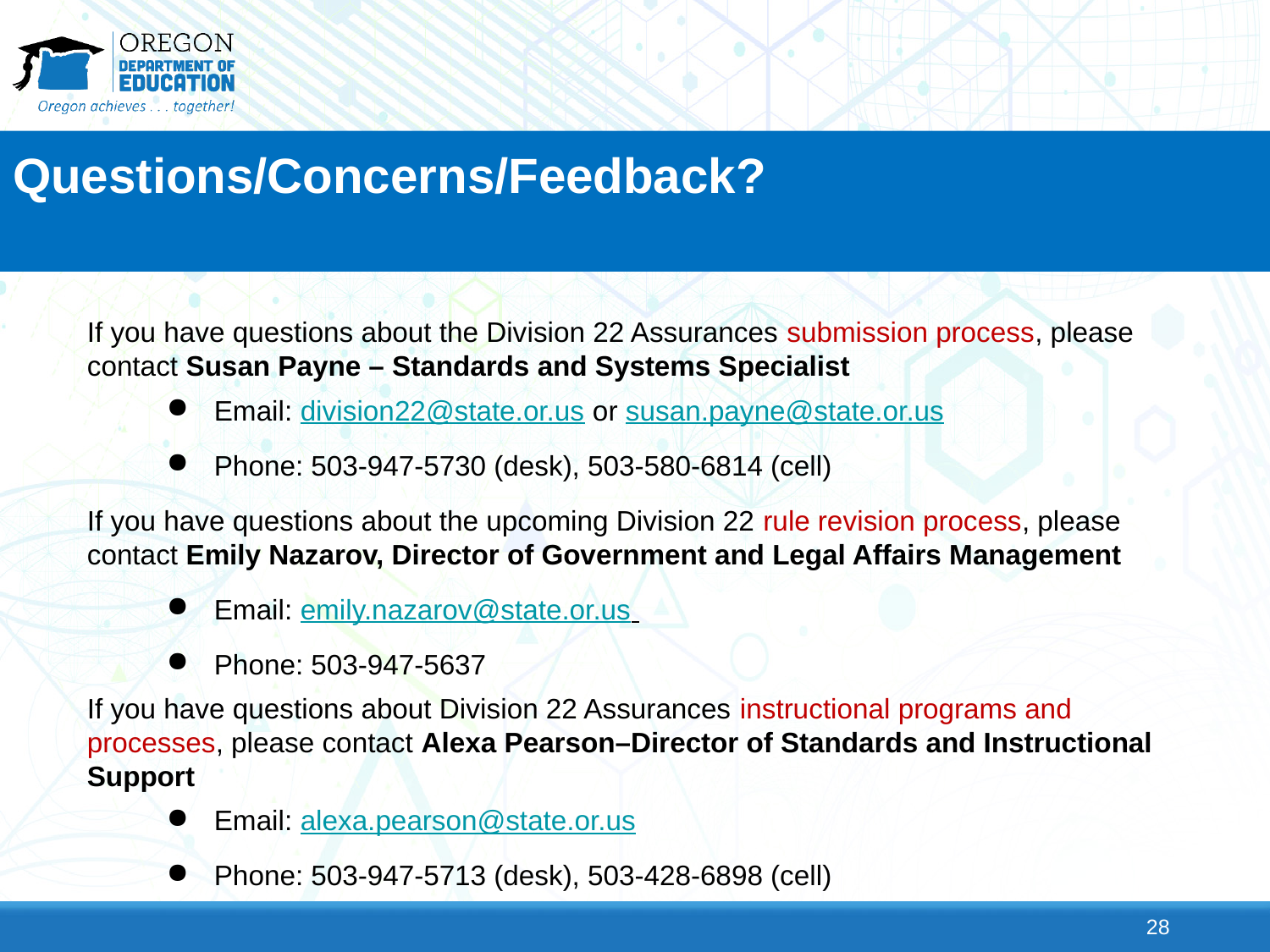

# Questions/Concerns/Feedback?
If you have questions about the Division 22 Assurances submission process, please contact Susan Payne – Standards and Systems Specialist
Email: division22@state.or.us or susan.payne@state.or.us
Phone: 503-947-5730 (desk), 503-580-6814 (cell)
If you have questions about the upcoming Division 22 rule revision process, please contact Emily Nazarov, Director of Government and Legal Affairs Management
Email: emily.nazarov@state.or.us
Phone: 503-947-5637
If you have questions about Division 22 Assurances instructional programs and processes, please contact Alexa Pearson–Director of Standards and Instructional Support
Email: alexa.pearson@state.or.us
Phone: 503-947-5713 (desk), 503-428-6898 (cell)

28